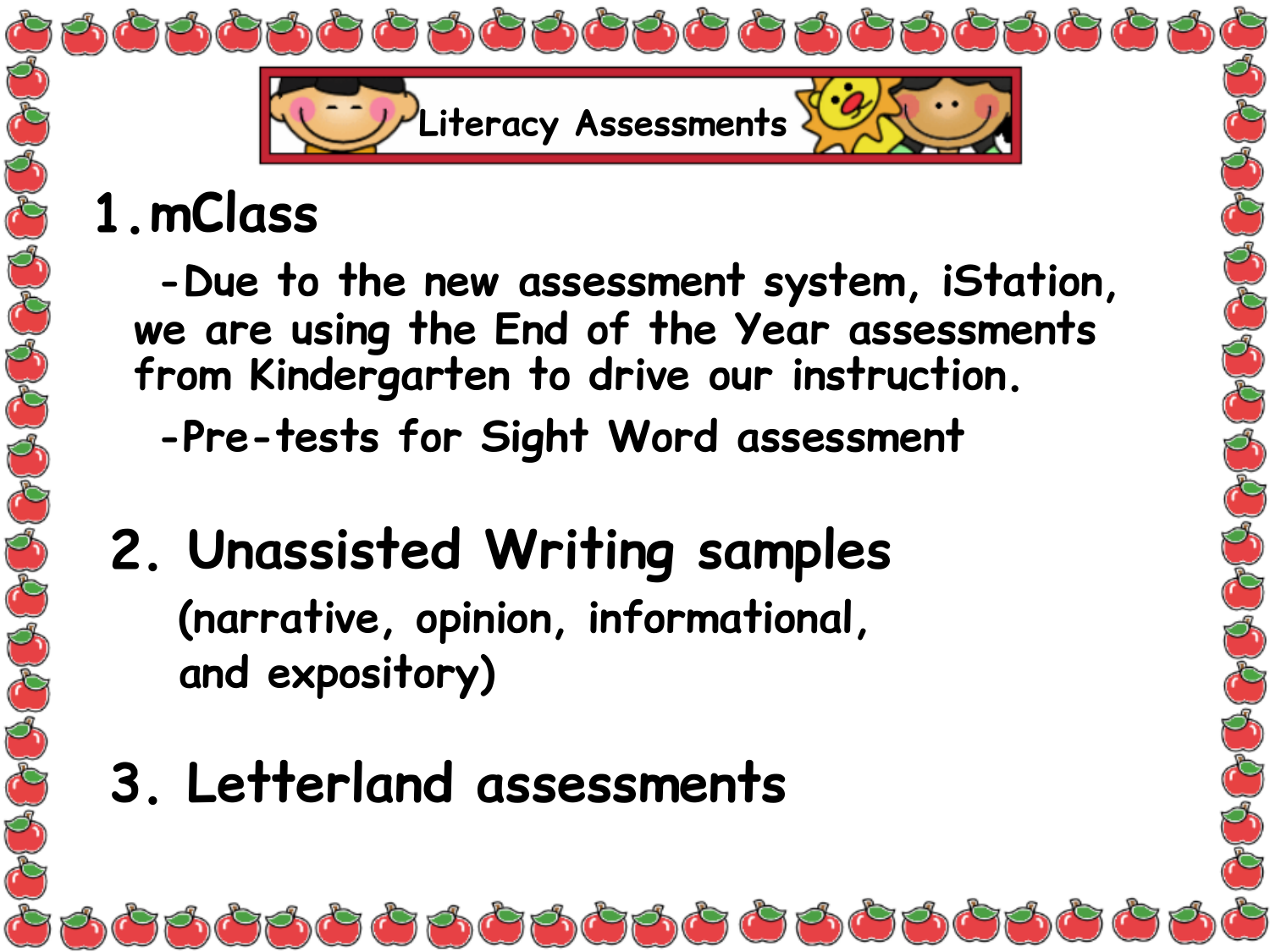

# Literacy Assessments
mClass
 -Due to the new assessment system, iStation, we are using the End of the Year assessments from Kindergarten to drive our instruction.
 -Pre-tests for Sight Word assessment

 2. Unassisted Writing samples
    (narrative, opinion, informational,
     and expository)

 3. Letterland assessments